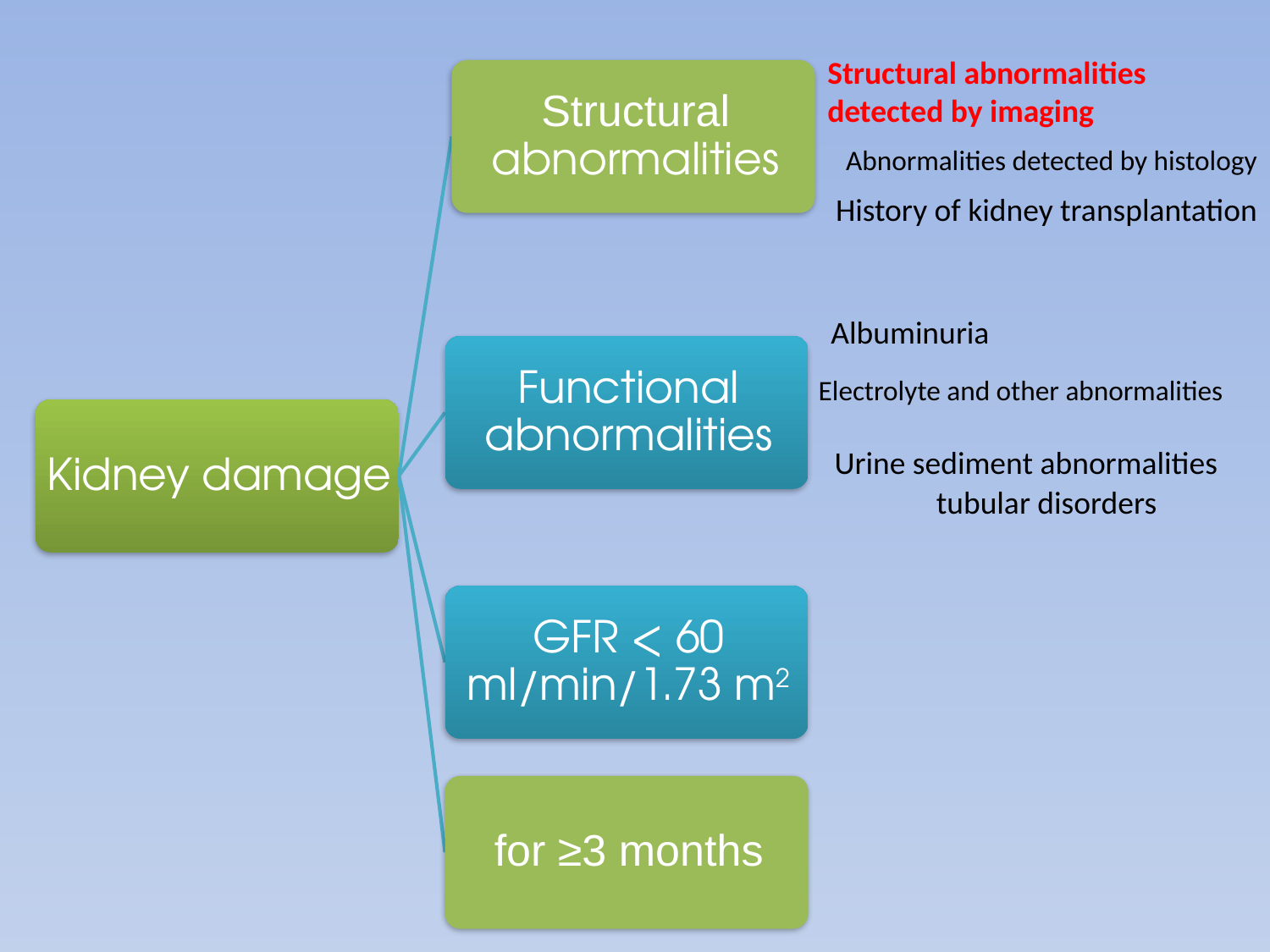

Kidney damage

Structural abnormalities

Functional abnormalities

GFR < 60 ml/min/1.73 m2

for ≥3 months
#
Structural abnormalities detected by imaging
Abnormalities detected by histology
History of kidney transplantation
Albuminuria
Electrolyte and other abnormalities
Urine sediment abnormalities
tubular disorders